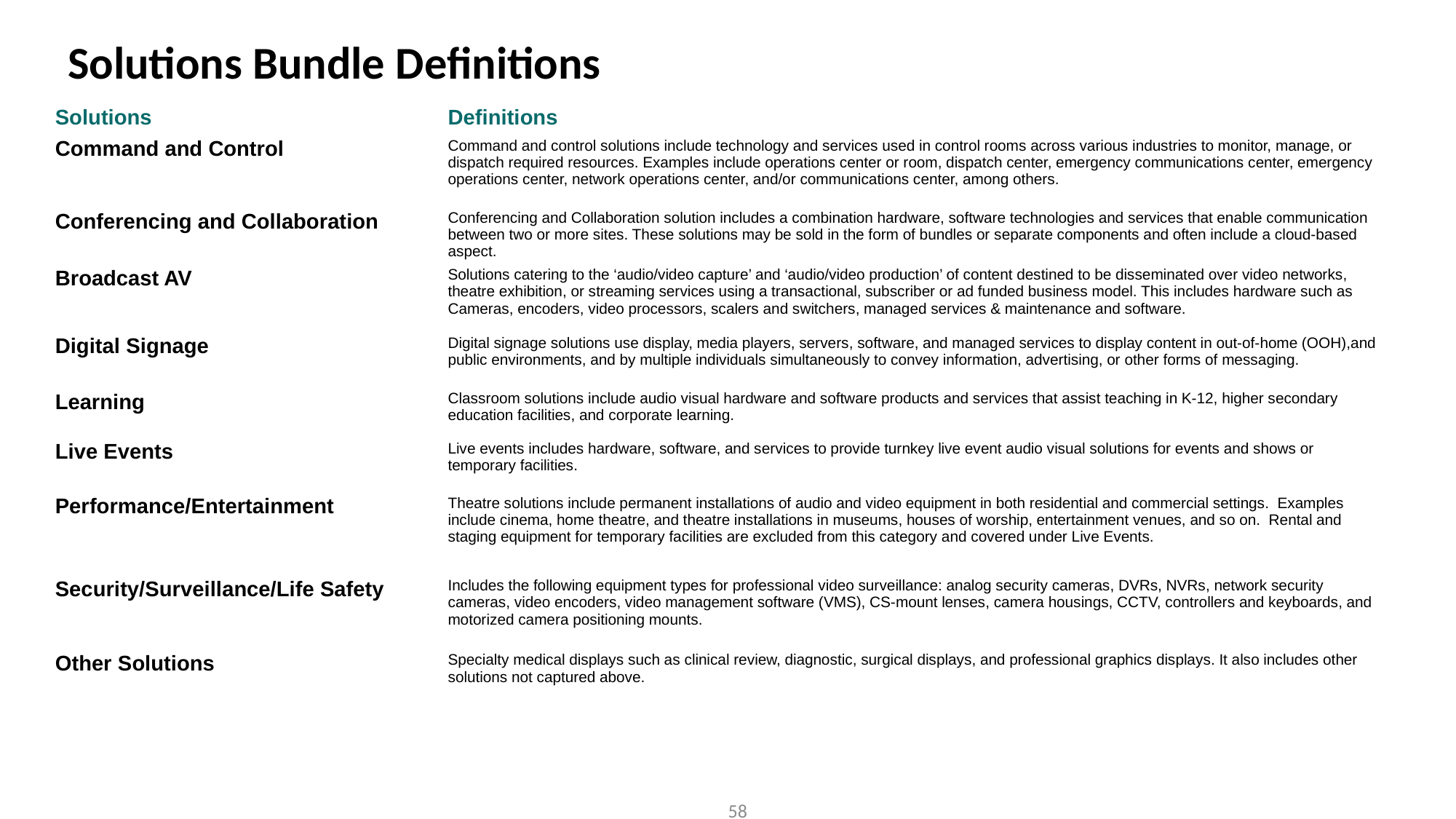

Solutions Bundle Definitions
| Solutions | Definitions |
| --- | --- |
| Command and Control | Command and control solutions include technology and services used in control rooms across various industries to monitor, manage, or dispatch required resources. Examples include operations center or room, dispatch center, emergency communications center, emergency operations center, network operations center, and/or communications center, among others. |
| Conferencing and Collaboration | Conferencing and Collaboration solution includes a combination hardware, software technologies and services that enable communication between two or more sites. These solutions may be sold in the form of bundles or separate components and often include a cloud-based aspect. |
| Broadcast AV | Solutions catering to the ‘audio/video capture’ and ‘audio/video production’ of content destined to be disseminated over video networks, theatre exhibition, or streaming services using a transactional, subscriber or ad funded business model. This includes hardware such as Cameras, encoders, video processors, scalers and switchers, managed services & maintenance and software. |
| Digital Signage | Digital signage solutions use display, media players, servers, software, and managed services to display content in out-of-home (OOH),and public environments, and by multiple individuals simultaneously to convey information, advertising, or other forms of messaging. |
| Learning | Classroom solutions include audio visual hardware and software products and services that assist teaching in K-12, higher secondary education facilities, and corporate learning. |
| Live Events | Live events includes hardware, software, and services to provide turnkey live event audio visual solutions for events and shows or temporary facilities. |
| Performance/Entertainment | Theatre solutions include permanent installations of audio and video equipment in both residential and commercial settings.  Examples include cinema, home theatre, and theatre installations in museums, houses of worship, entertainment venues, and so on.  Rental and staging equipment for temporary facilities are excluded from this category and covered under Live Events. |
| Security/Surveillance/Life Safety | Includes the following equipment types for professional video surveillance: analog security cameras, DVRs, NVRs, network security cameras, video encoders, video management software (VMS), CS-mount lenses, camera housings, CCTV, controllers and keyboards, and motorized camera positioning mounts. |
| Other Solutions | Specialty medical displays such as clinical review, diagnostic, surgical displays, and professional graphics displays. It also includes other solutions not captured above. |
58